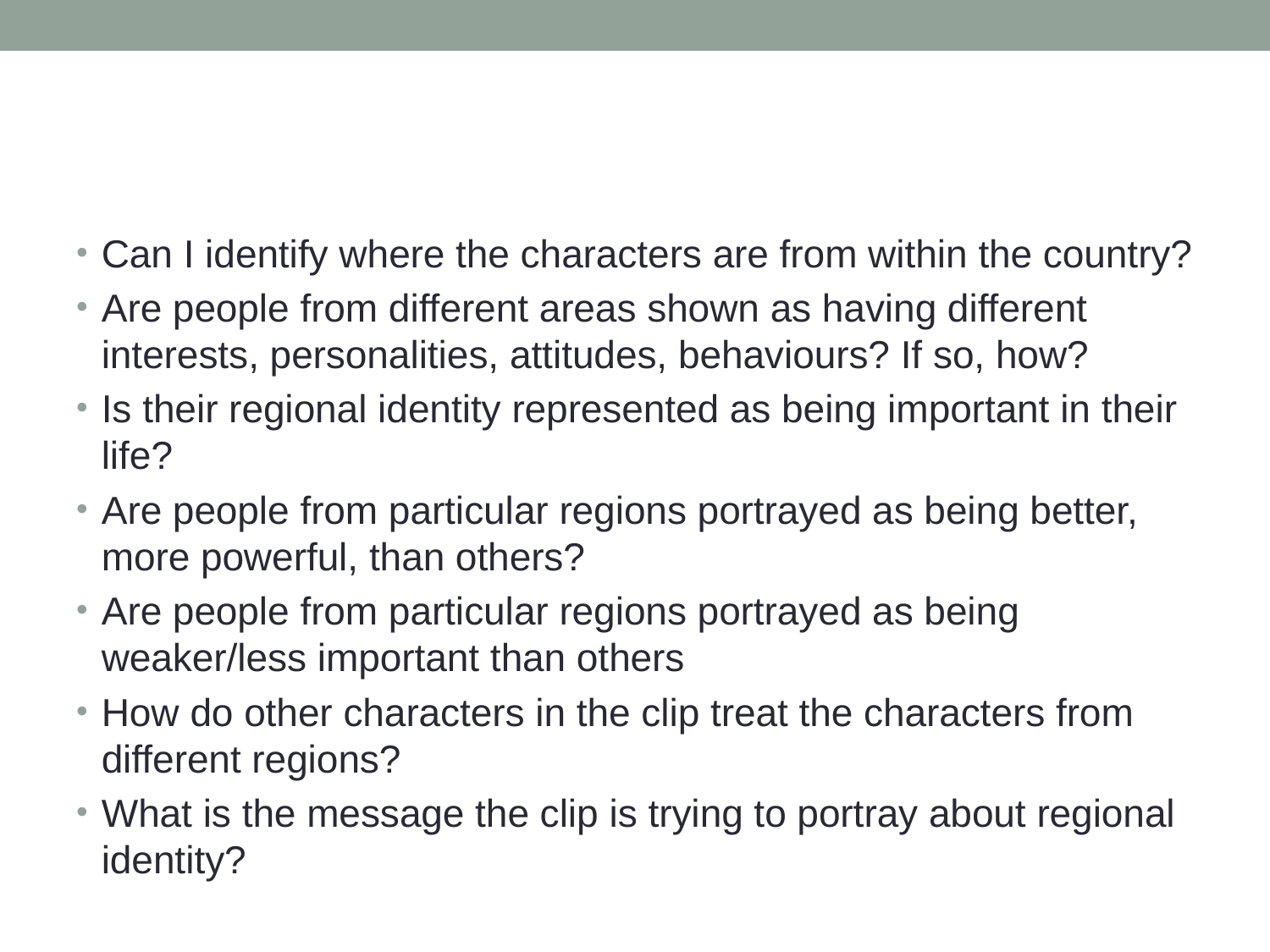

#
Can I identify where the characters are from within the country?
Are people from different areas shown as having different interests, personalities, attitudes, behaviours? If so, how?
Is their regional identity represented as being important in their life?
Are people from particular regions portrayed as being better, more powerful, than others?
Are people from particular regions portrayed as being weaker/less important than others
How do other characters in the clip treat the characters from different regions?
What is the message the clip is trying to portray about regional identity?